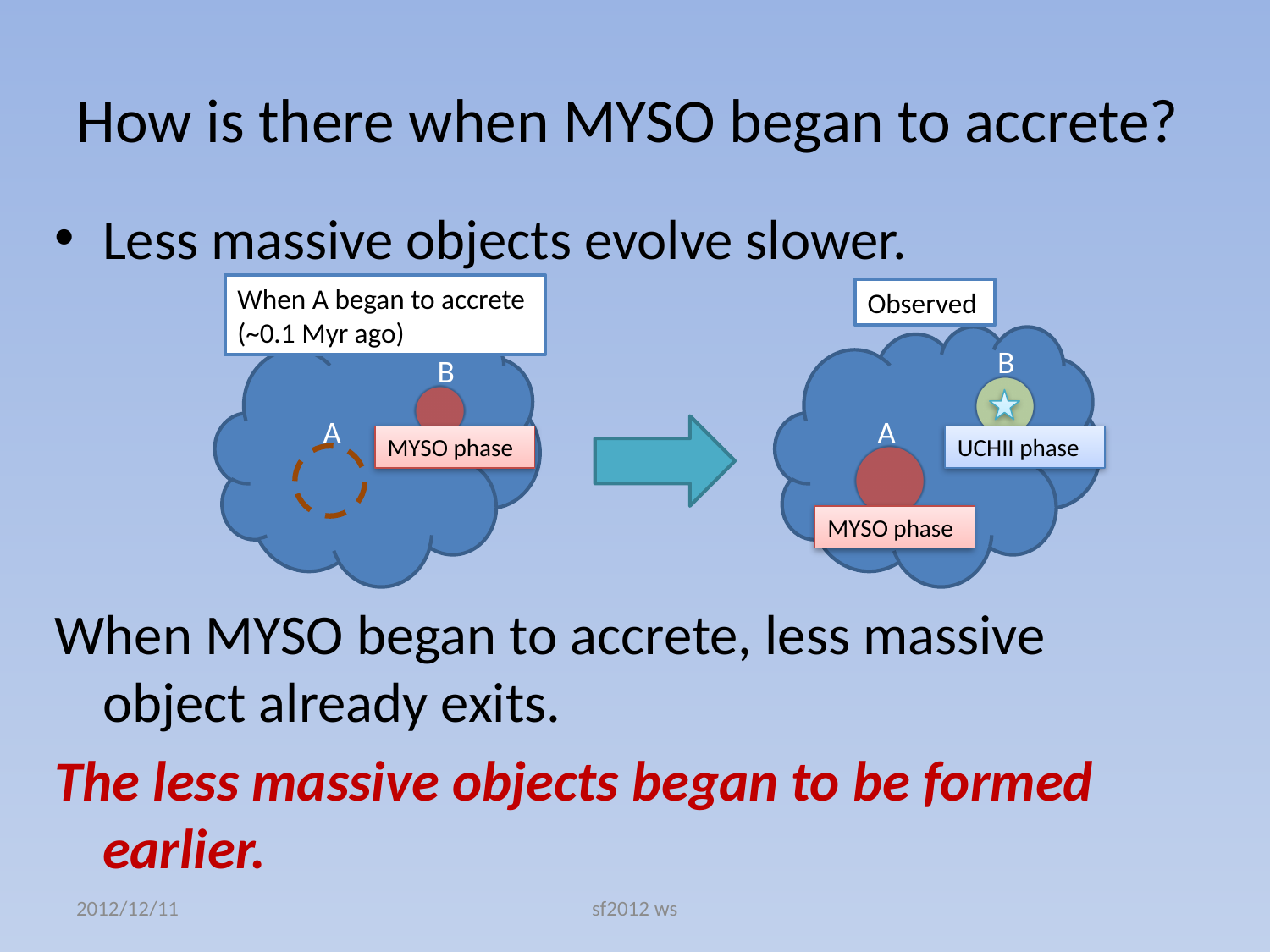

# How is there when MYSO began to accrete?
Less massive objects evolve slower.

When MYSO began to accrete, less massive object already exits.
The less massive objects began to be formed earlier.
When A began to accrete (~0.1 Myr ago)
Observed

B
B

A
A

MYSO phase
UCHII phase

MYSO phase
2012/12/11
sf2012 ws